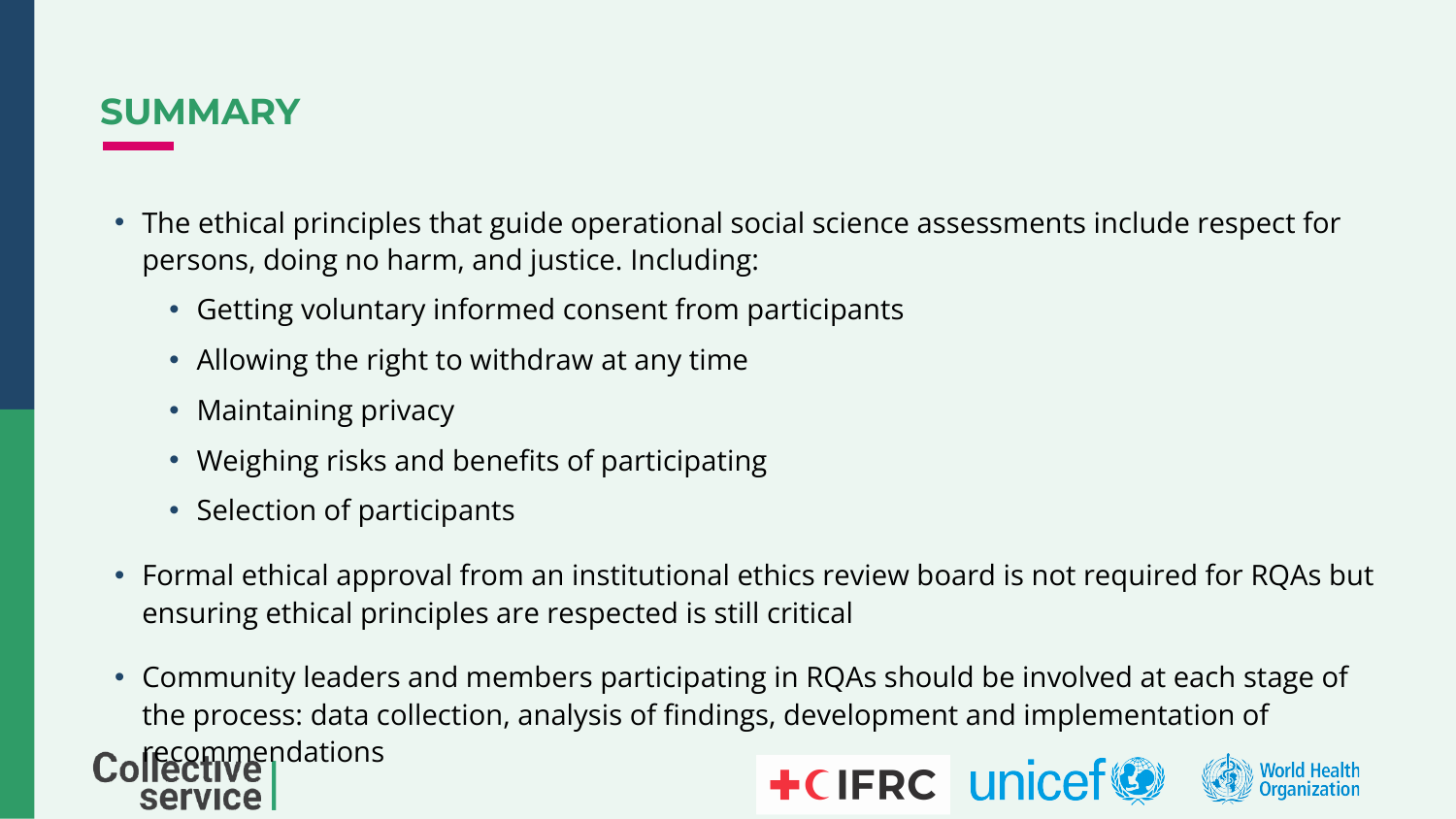

# SUMMARY
The ethical principles that guide operational social science assessments include respect for persons, doing no harm, and justice. Including:
Getting voluntary informed consent from participants
Allowing the right to withdraw at any time
Maintaining privacy
Weighing risks and benefits of participating
Selection of participants
Formal ethical approval from an institutional ethics review board is not required for RQAs but ensuring ethical principles are respected is still critical
Community leaders and members participating in RQAs should be involved at each stage of the process: data collection, analysis of findings, development and implementation of recommendations